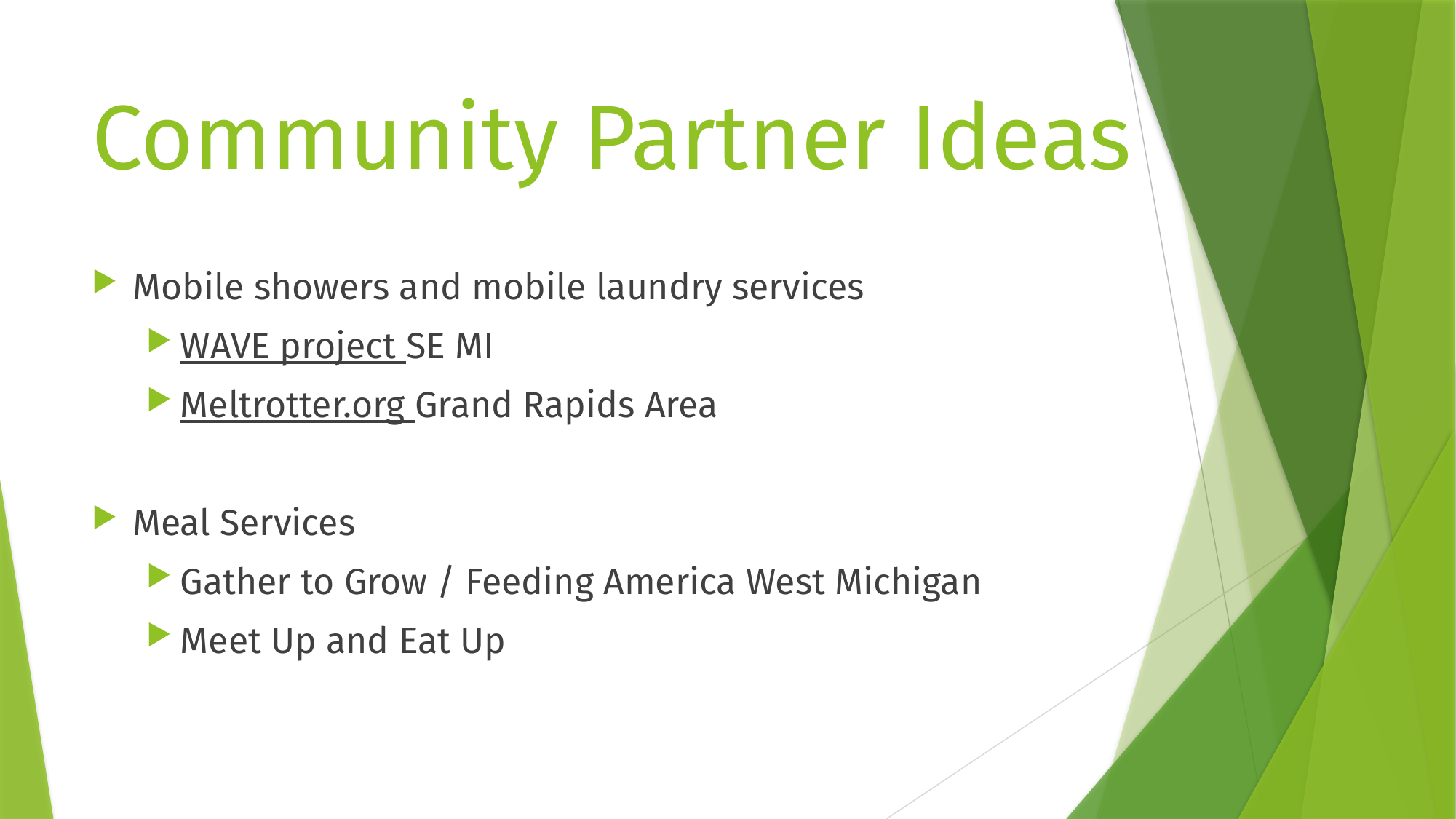

# Community Partner Ideas
Mobile showers and mobile laundry services
WAVE project SE MI
Meltrotter.org Grand Rapids Area

Meal Services
Gather to Grow / Feeding America West Michigan
Meet Up and Eat Up